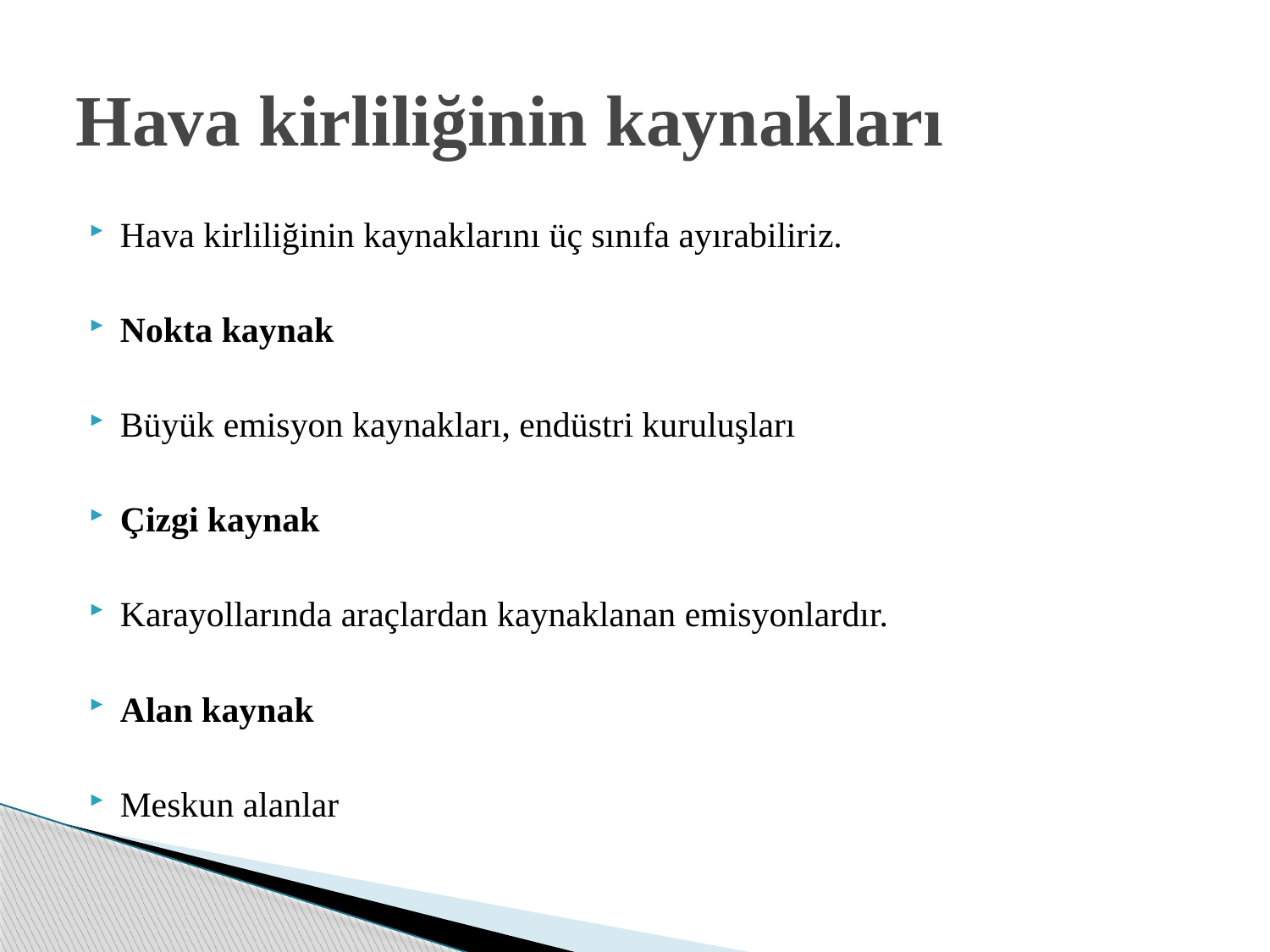

# Hava kirliliğinin kaynakları
Hava kirliliğinin kaynaklarını üç sınıfa ayırabiliriz.

Nokta kaynak

Büyük emisyon kaynakları, endüstri kuruluşları

Çizgi kaynak

Karayollarında araçlardan kaynaklanan emisyonlardır.

Alan kaynak

Meskun alanlar